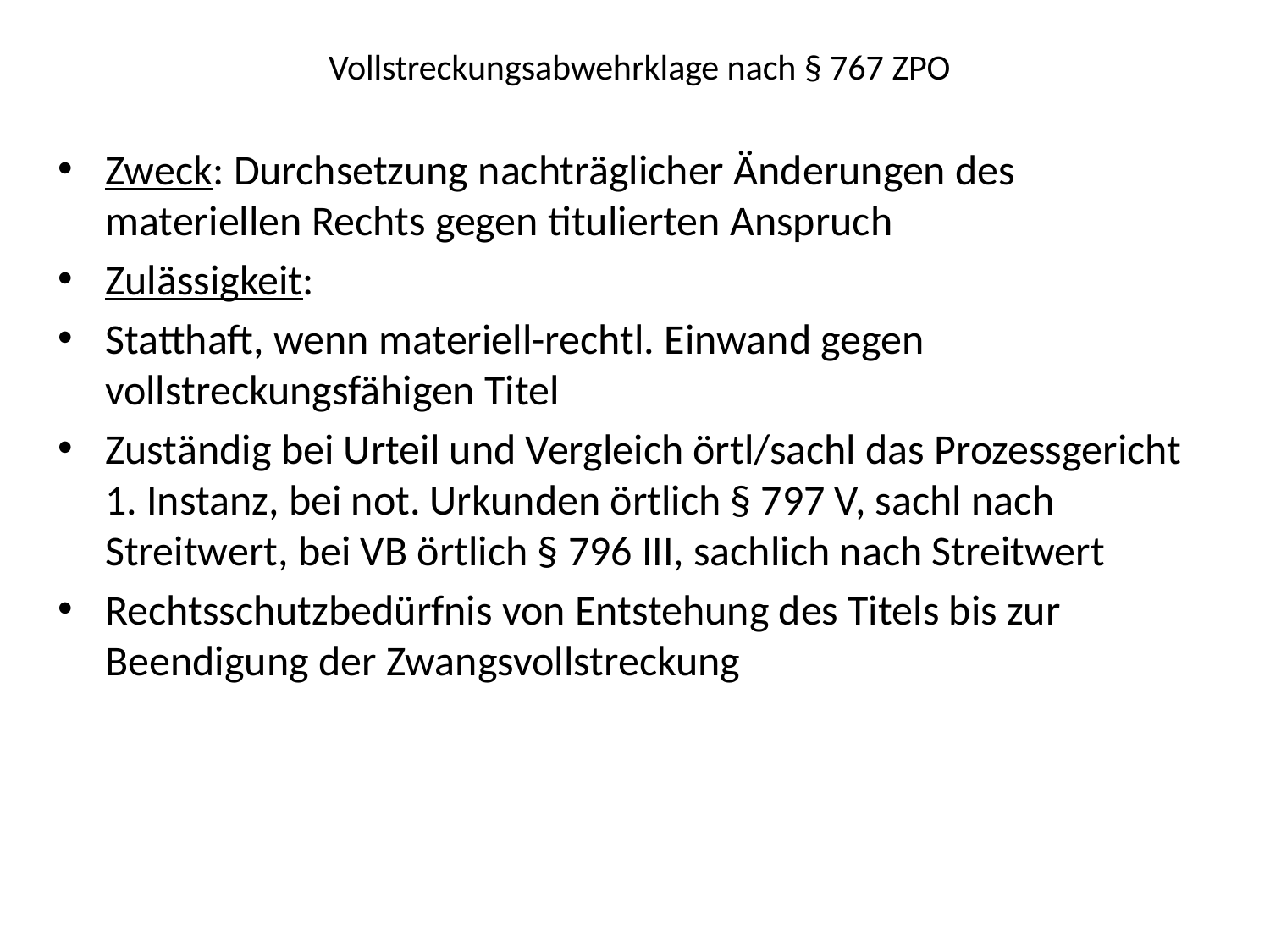

# Vollstreckungsabwehrklage nach § 767 ZPO
Zweck: Durchsetzung nachträglicher Änderungen des materiellen Rechts gegen titulierten Anspruch
Zulässigkeit:
Statthaft, wenn materiell-rechtl. Einwand gegen vollstreckungsfähigen Titel
Zuständig bei Urteil und Vergleich örtl/sachl das Prozessgericht 1. Instanz, bei not. Urkunden örtlich § 797 V, sachl nach Streitwert, bei VB örtlich § 796 III, sachlich nach Streitwert
Rechtsschutzbedürfnis von Entstehung des Titels bis zur Beendigung der Zwangsvollstreckung